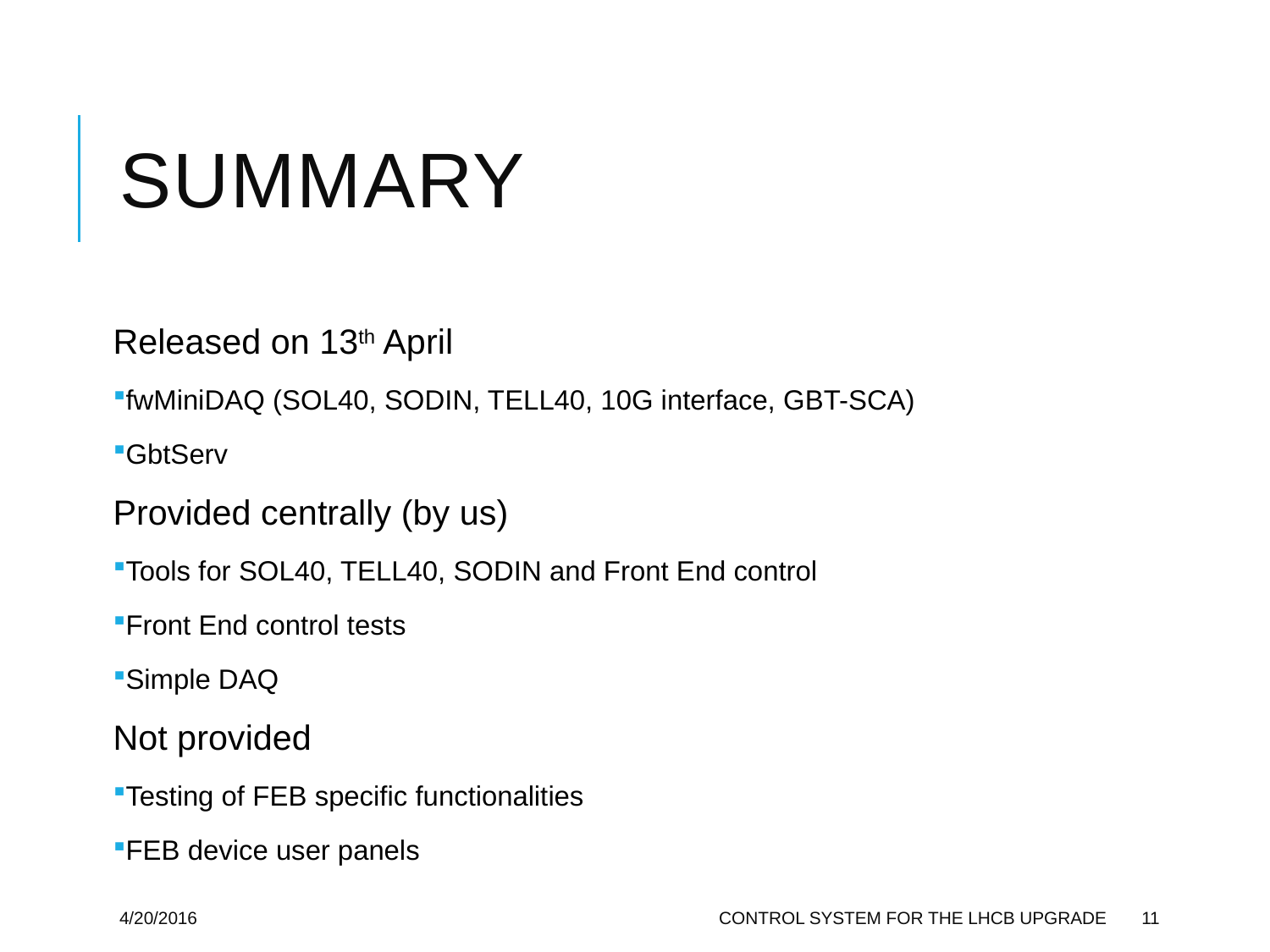

# SUmmary
Released on 13th April
fwMiniDAQ (SOL40, SODIN, TELL40, 10G interface, GBT-SCA)
GbtServ
Provided centrally (by us)
Tools for SOL40, TELL40, SODIN and Front End control
Front End control tests
Simple DAQ
Not provided
Testing of FEB specific functionalities
FEB device user panels
4/20/2016
Control System for the LHCb Upgrade
11